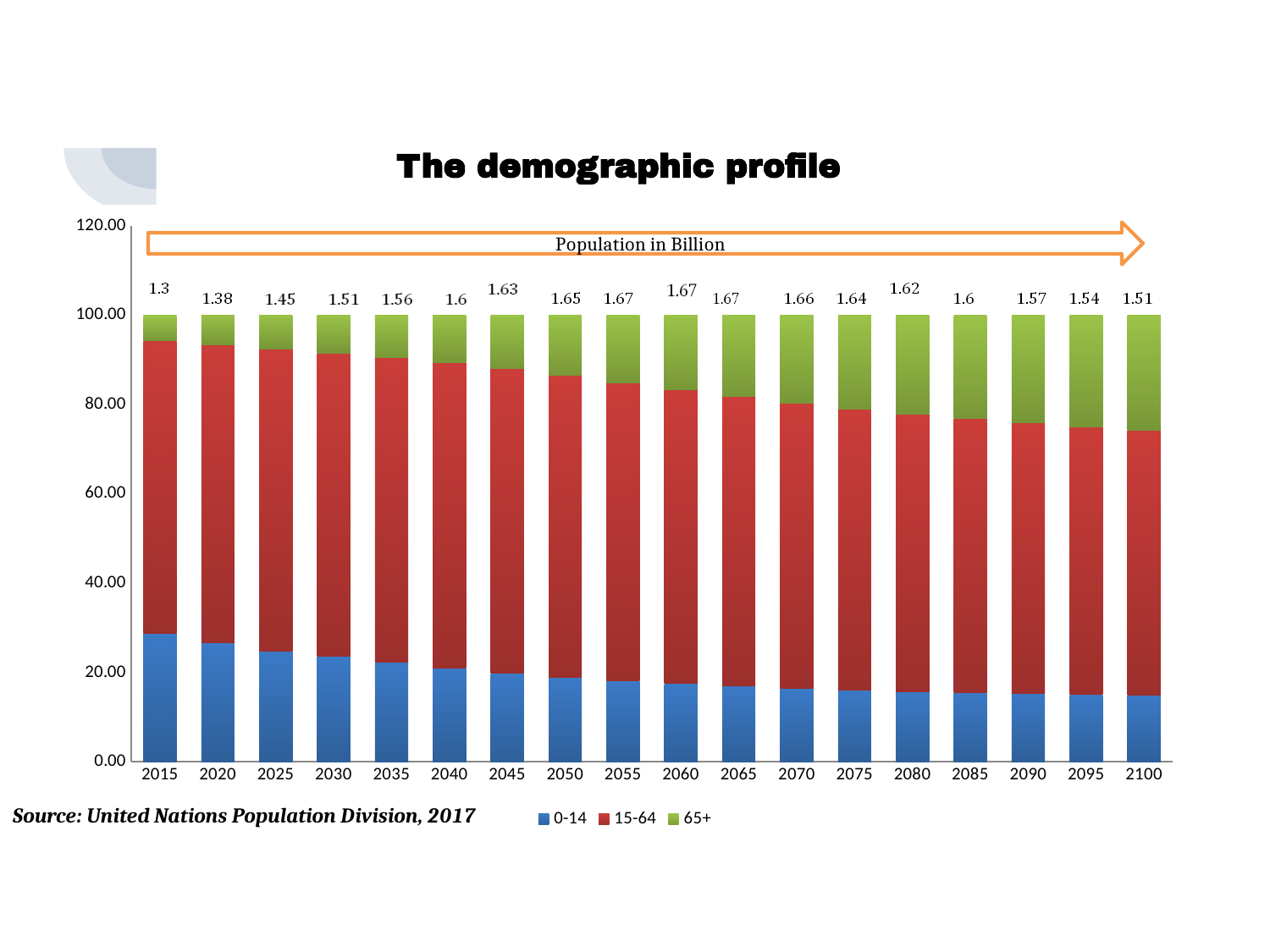

# The demographic profile

### Chart

| Category | 0-14 | 15-64 | 65+ |
|---|---|---|---|
| 2015 | 28.657709134347527 | 65.70604552151471 | 5.636245344137757 |
| 2020 | 26.58021596713798 | 66.86909641039591 | 6.550687622466085 |
| 2025 | 24.771623724910793 | 67.73628514725554 | 7.492091127833679 |
| 2030 | 23.541717615749278 | 67.99668954066647 | 8.461592843584235 |
| 2035 | 22.292903499800275 | 68.24304632058686 | 9.464050179612805 |
| 2040 | 21.037058921377643 | 68.38391941198691 | 10.579021666635448 |
| 2045 | 19.846460417434695 | 68.29607292948432 | 11.857466653080907 |
| 2050 | 18.858523829079786 | 67.71929424589985 | 13.422181925020421 |
| 2055 | 18.107048378878627 | 66.82806739924281 | 15.064884221878577 |
| 2060 | 17.503991710229744 | 65.84506656340261 | 16.650941726367634 |
| 2065 | 16.96676345711029 | 64.81514499756095 | 18.21809154532873 |
| 2070 | 16.481604113247162 | 63.77877102852042 | 19.739624858232467 |
| 2075 | 16.069895711142145 | 62.807585352387726 | 21.12251893647013 |
| 2080 | 15.745627411991283 | 62.14866799536957 | 22.105704592639114 |
| 2085 | 15.504884608545941 | 61.410934379450296 | 23.084181012003775 |
| 2090 | 15.310780641906929 | 60.63241358275694 | 24.056805775336148 |
| 2095 | 15.135806799437956 | 59.857607870244884 | 25.00658533031709 |
| 2100 | 14.967974361132018 | 59.164446400401935 | 25.867579238466035 |
Population in Billion

### Chart

| Category |
|---|
Source: United Nations Population Division, 2017